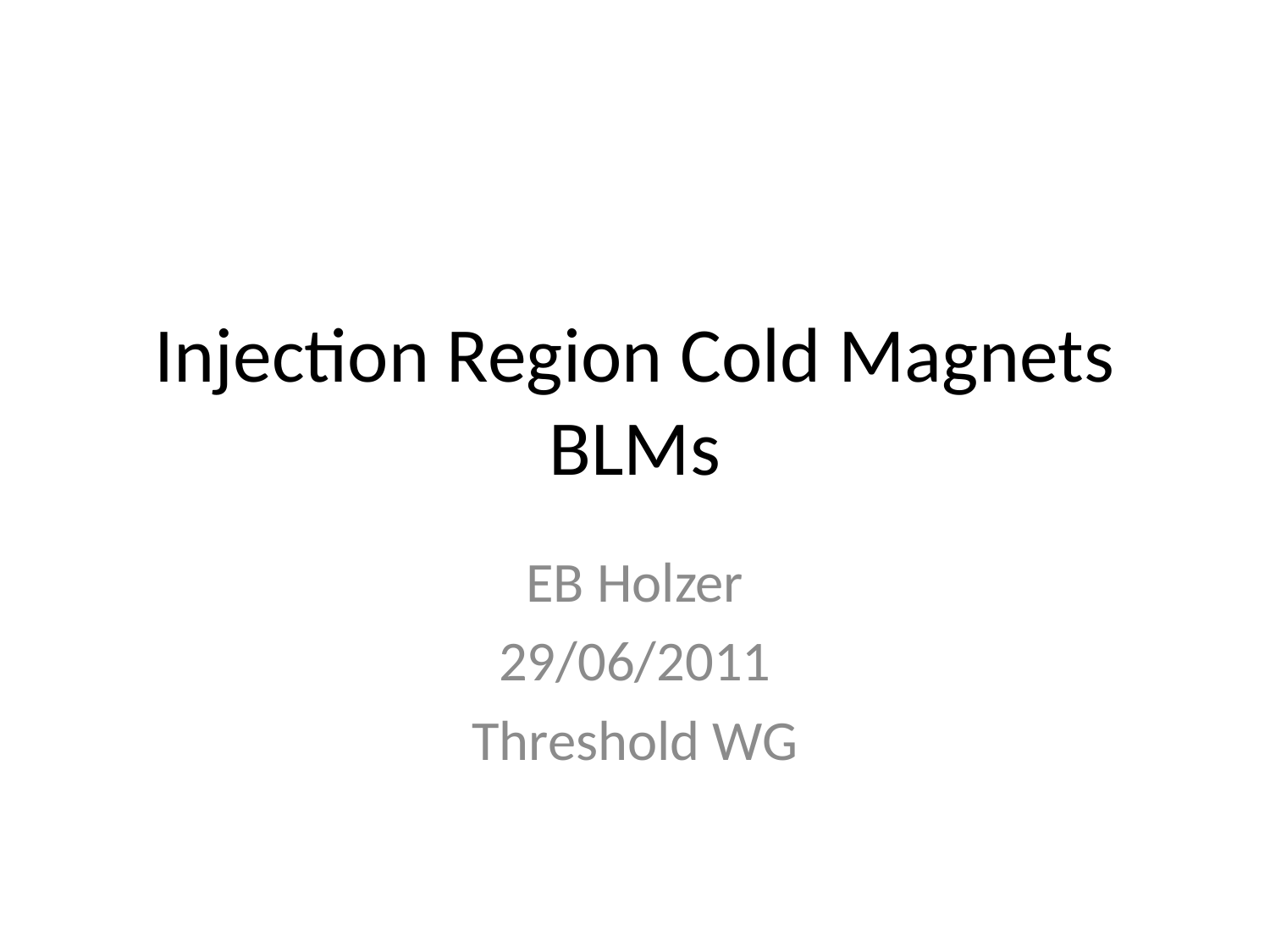

# Injection Region Cold Magnets BLMs
EB Holzer
29/06/2011
Threshold WG